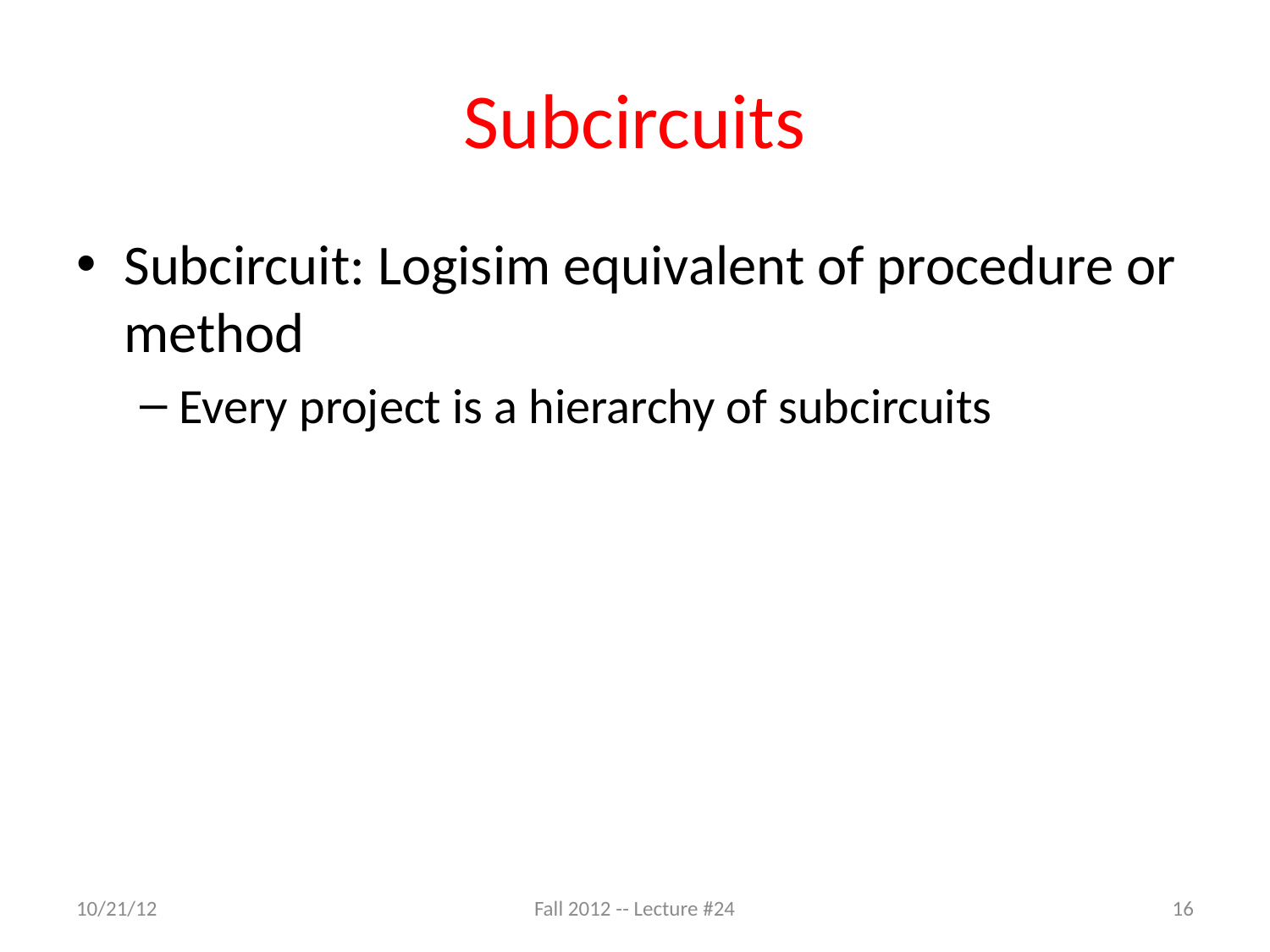

# Subcircuits
Subcircuit: Logisim equivalent of procedure or method
Every project is a hierarchy of subcircuits

10/21/12
Fall 2012 -- Lecture #24
16